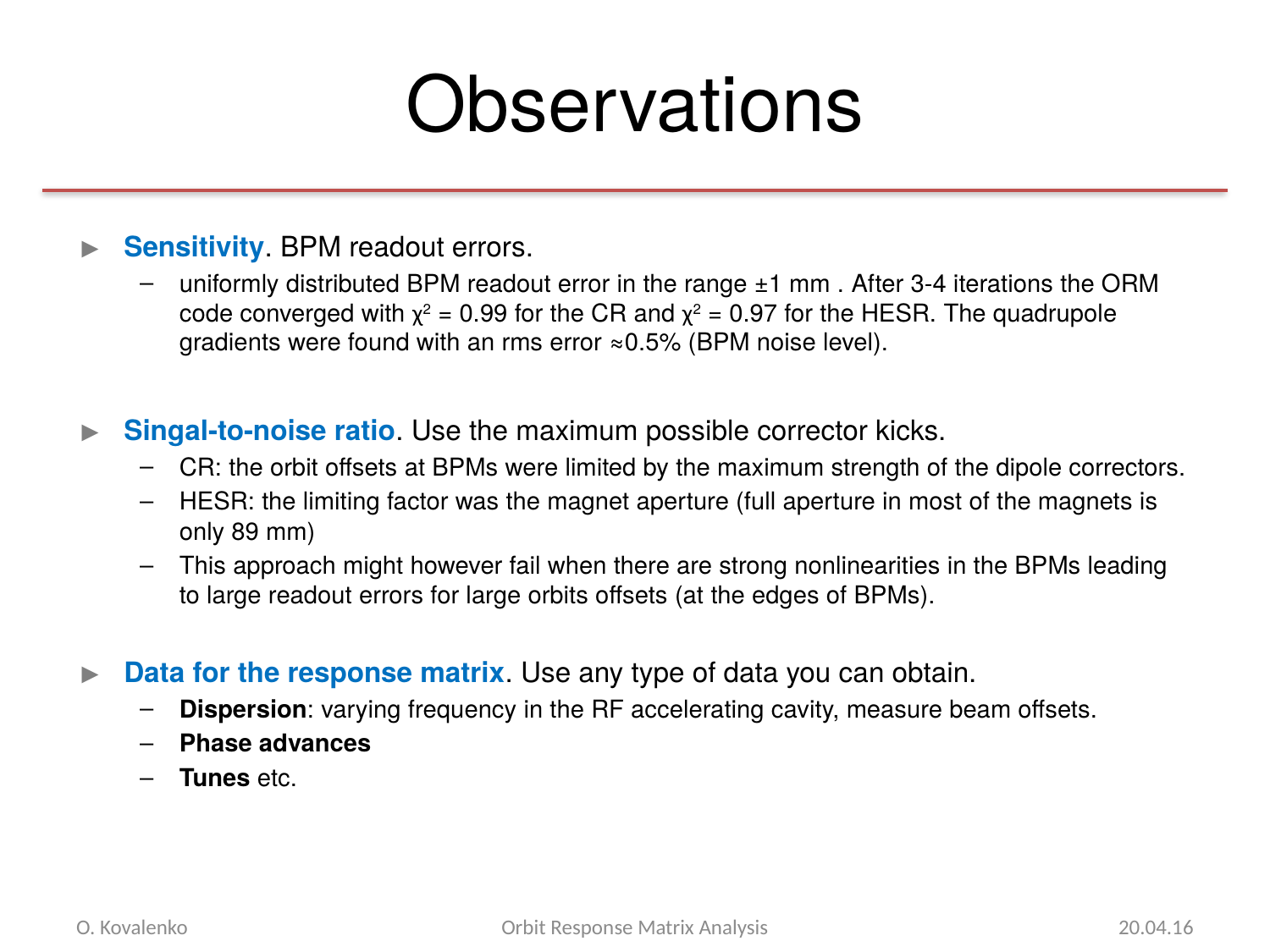

# Observations
Sensitivity. BPM readout errors.
uniformly distributed BPM readout error in the range ±1 mm . After 3-4 iterations the ORM code converged with χ2 = 0.99 for the CR and χ2 = 0.97 for the HESR. The quadrupole gradients were found with an rms error ≈0.5% (BPM noise level).

Singal-to-noise ratio. Use the maximum possible corrector kicks.
CR: the orbit offsets at BPMs were limited by the maximum strength of the dipole correctors.
HESR: the limiting factor was the magnet aperture (full aperture in most of the magnets is only 89 mm)
This approach might however fail when there are strong nonlinearities in the BPMs leading to large readout errors for large orbits offsets (at the edges of BPMs).

Data for the response matrix. Use any type of data you can obtain.
Dispersion: varying frequency in the RF accelerating cavity, measure beam offsets.
Phase advances
Tunes etc.

O. Kovalenko
Orbit Response Matrix Analysis
20.04.16